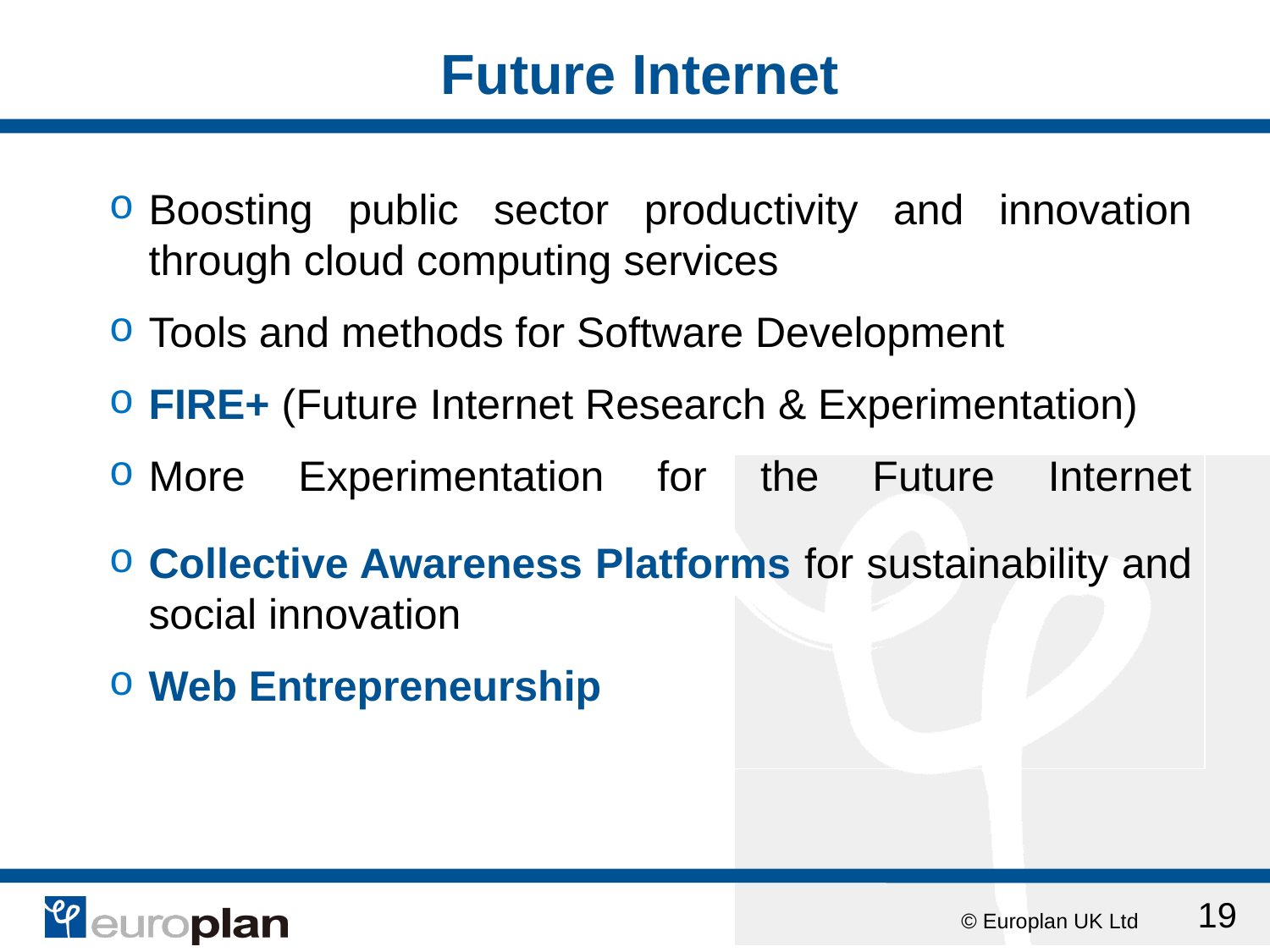

# Future Internet
Boosting public sector productivity and innovation through cloud computing services
Tools and methods for Software Development
FIRE+ (Future Internet Research & Experimentation)
More Experimentation for the Future Internet
Collective Awareness Platforms for sustainability and social innovation
Web Entrepreneurship
19